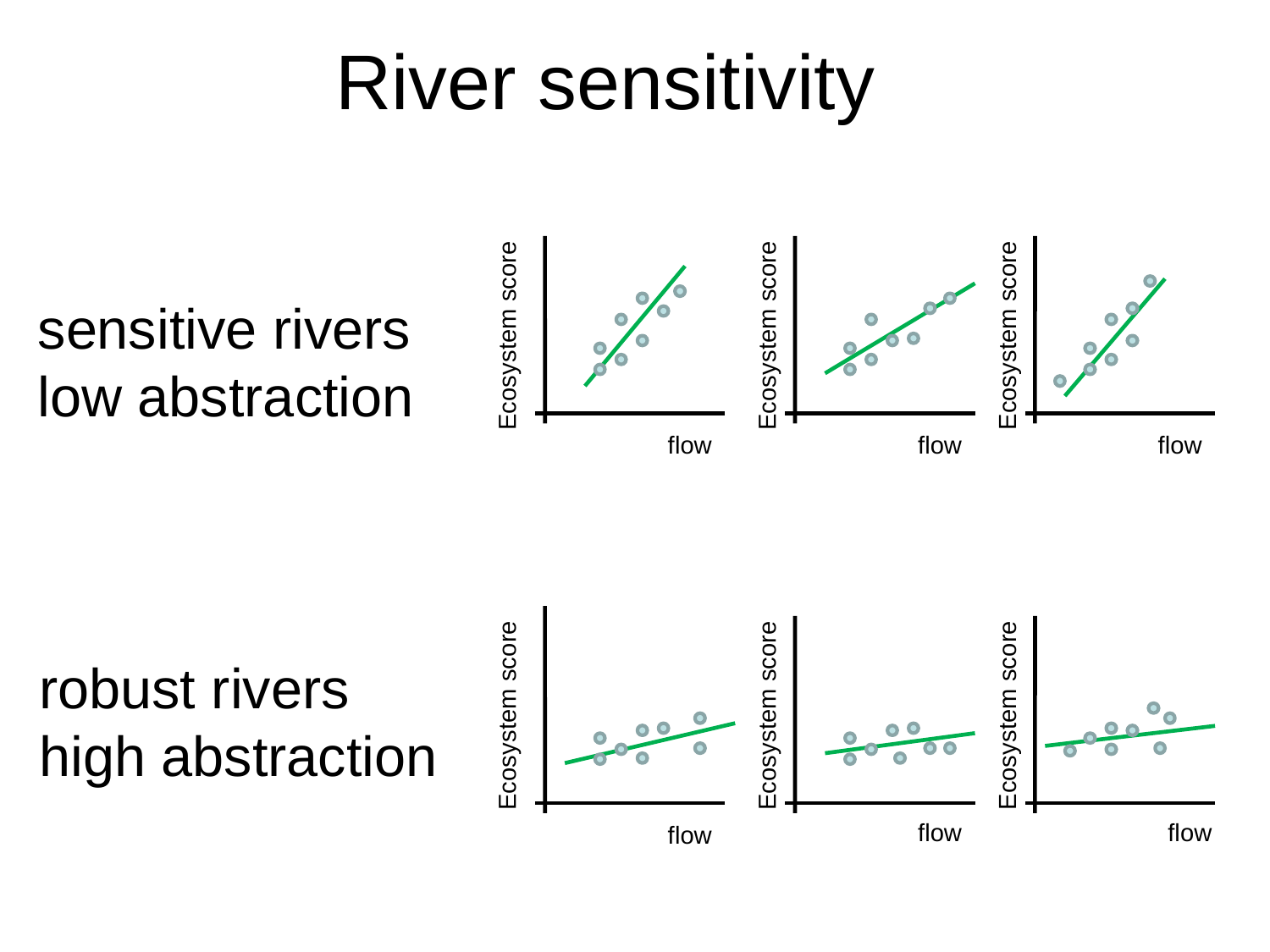

River sensitivity

sensitive rivers
low abstraction

Ecosystem score
Ecosystem score
Ecosystem score

flow
flow
flow
robust rivers
high abstraction
Ecosystem score
Ecosystem score
Ecosystem score

flow
flow
flow